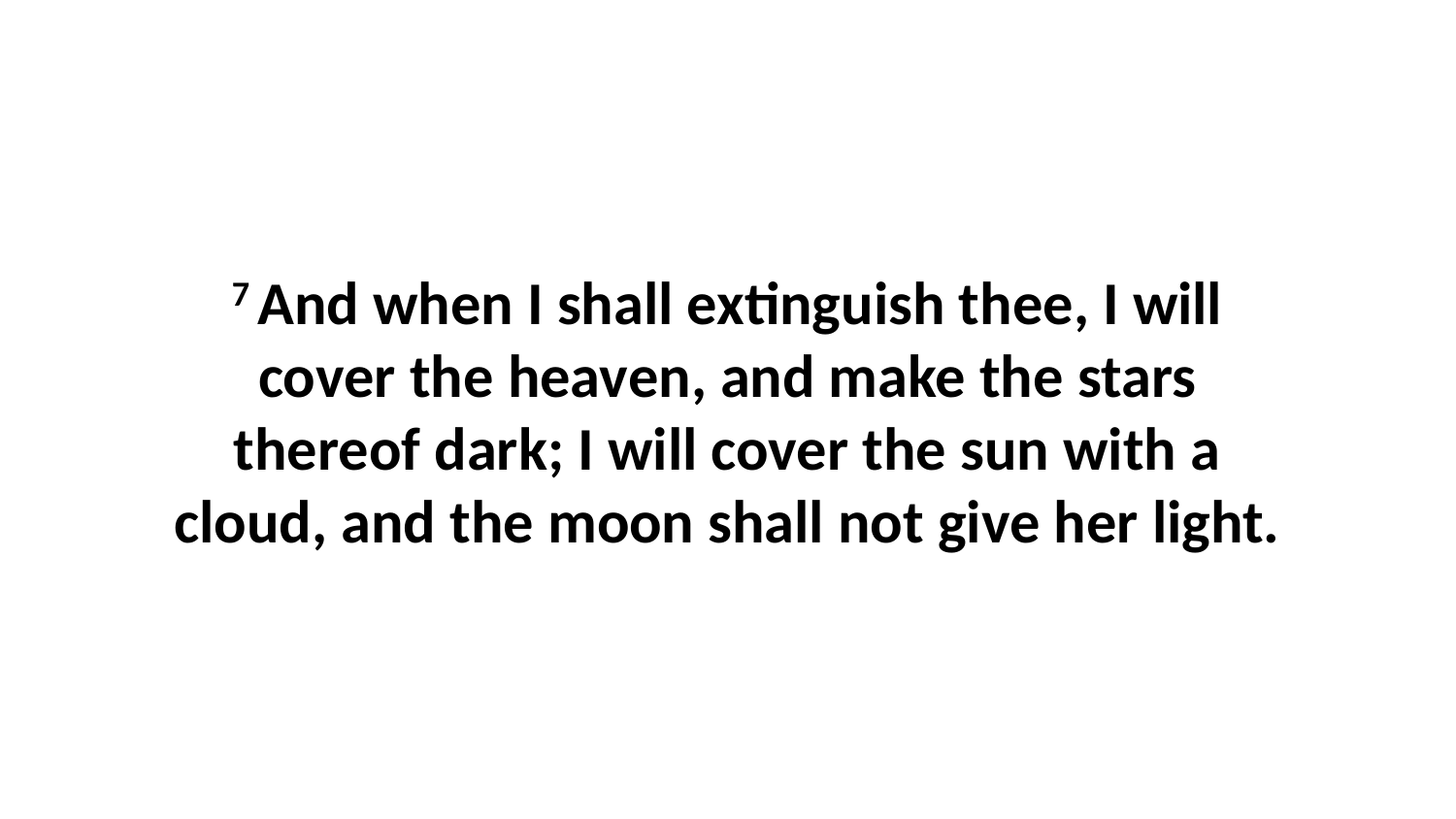

7 And when I shall extinguish thee, I will cover the heaven, and make the stars thereof dark; I will cover the sun with a cloud, and the moon shall not give her light.